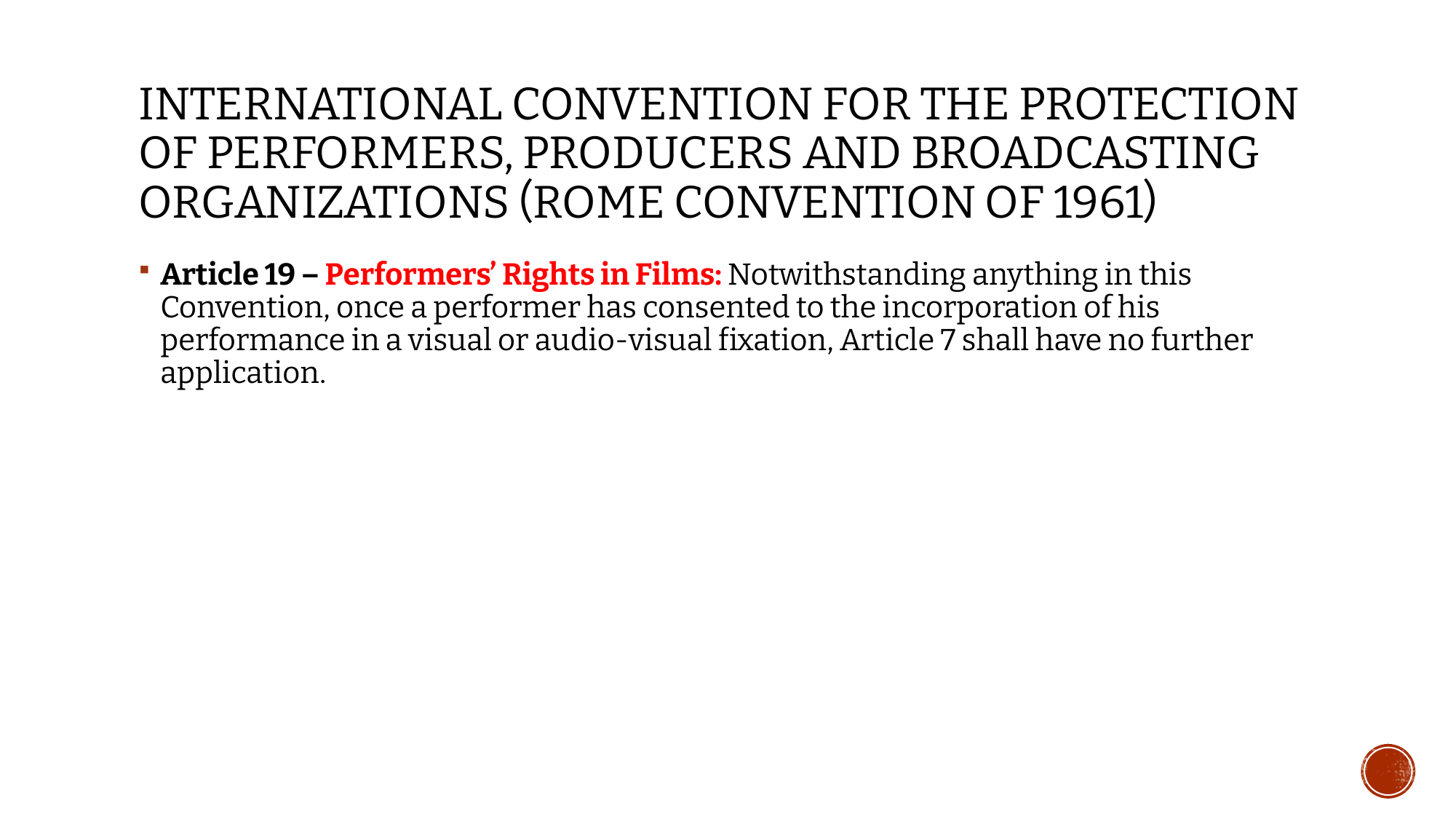

# International Convention for the protection of performers, producers and broadcasting organizations (Rome convention of 1961)
Article 19 – Performers’ Rights in Films: Notwithstanding anything in this Convention, once a performer has consented to the incorporation of his performance in a visual or audio-visual fixation, Article 7 shall have no further application.